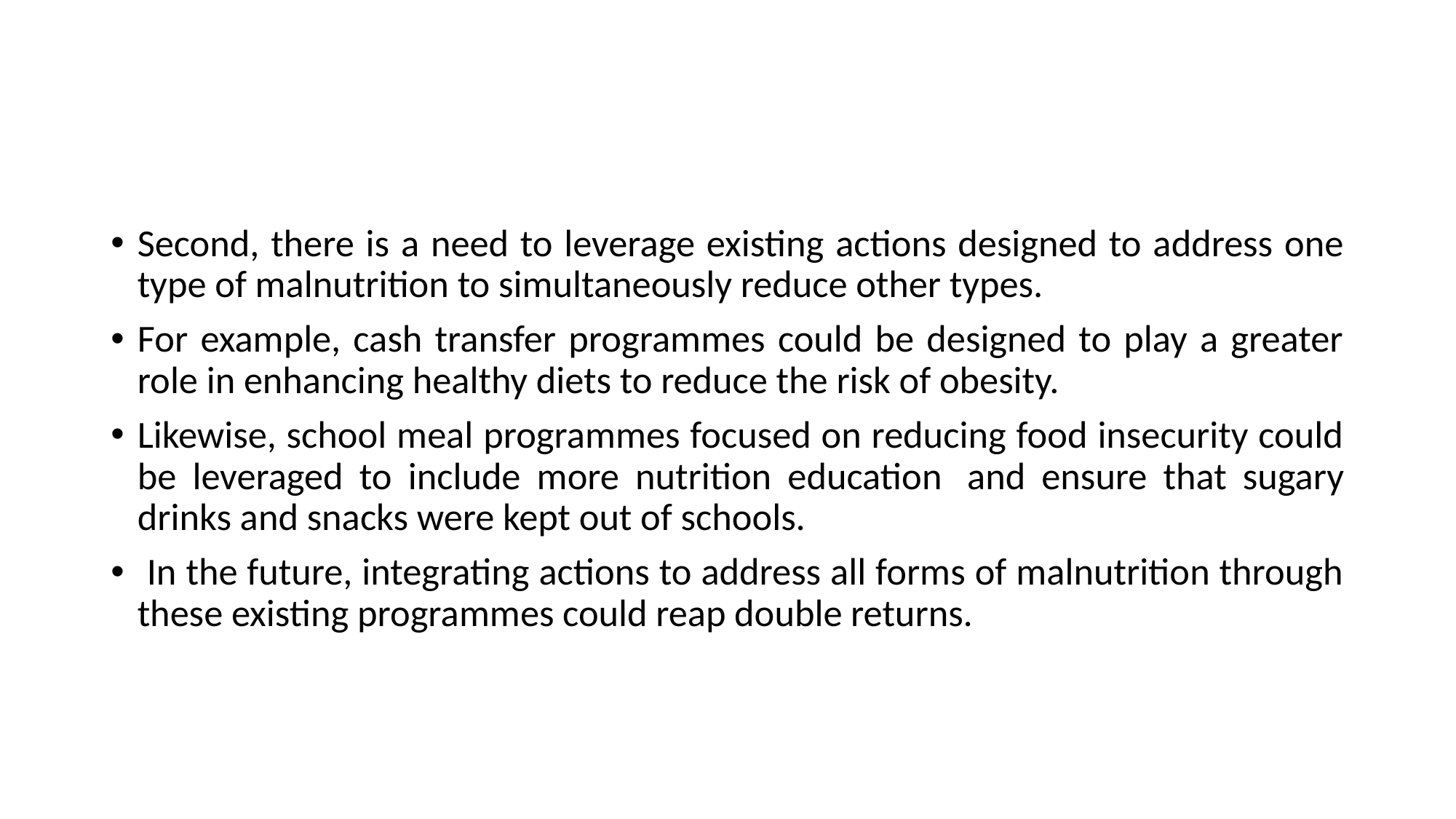

#
Second, there is a need to leverage existing actions designed to address one type of malnutrition to simultaneously reduce other types.
For example, cash transfer programmes could be designed to play a greater role in enhancing healthy diets to reduce the risk of obesity.
Likewise, school meal programmes focused on reducing food insecurity could be leveraged to include more nutrition education  and ensure that sugary drinks and snacks were kept out of schools.
 In the future, integrating actions to address all forms of malnutrition through these existing programmes could reap double returns.